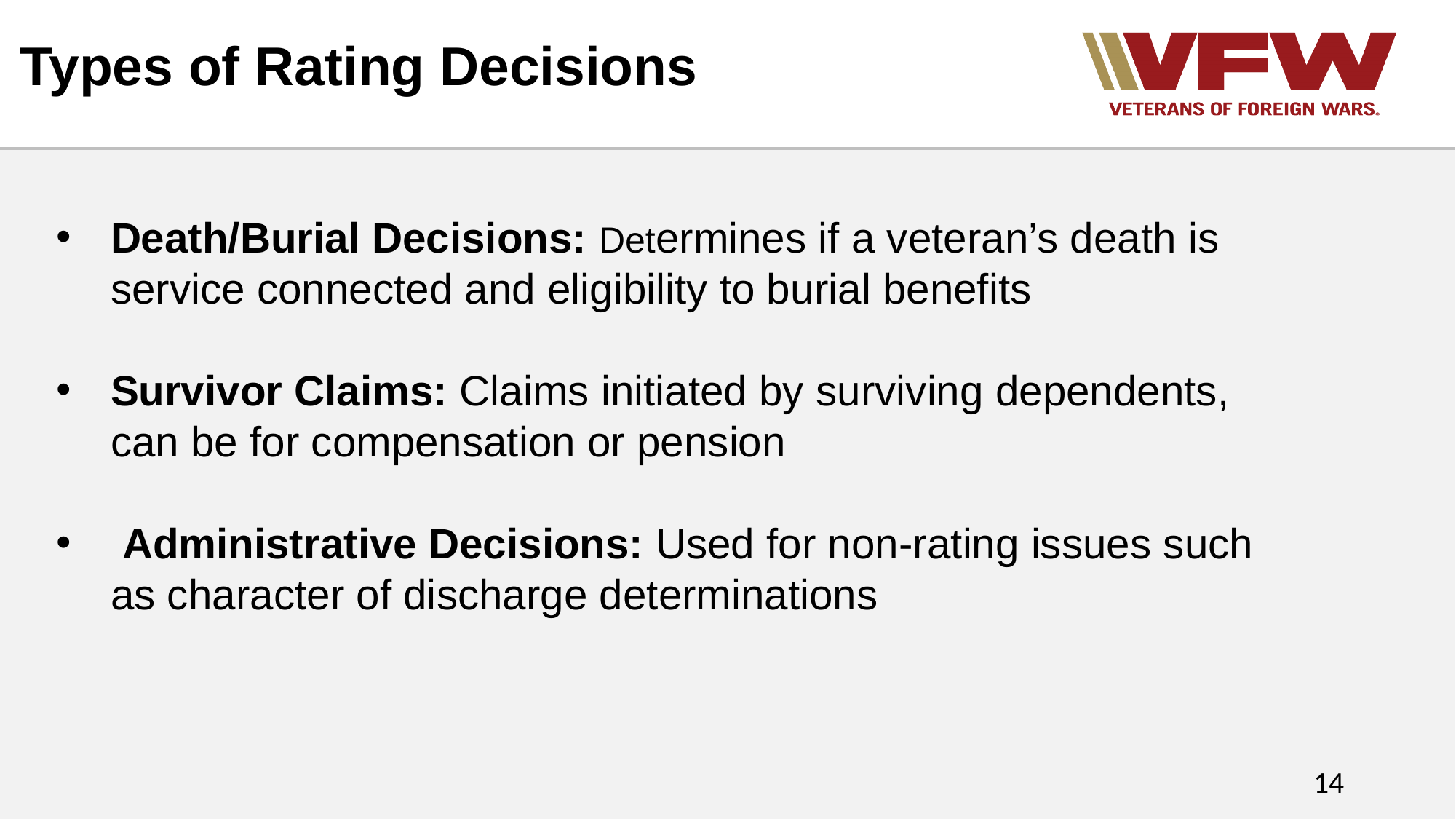

# Types of Rating Decisions

Death/Burial Decisions: Determines if a veteran’s death is service connected and eligibility to burial benefits

Survivor Claims: Claims initiated by surviving dependents, can be for compensation or pension

 Administrative Decisions: Used for non-rating issues such as character of discharge determinations

14